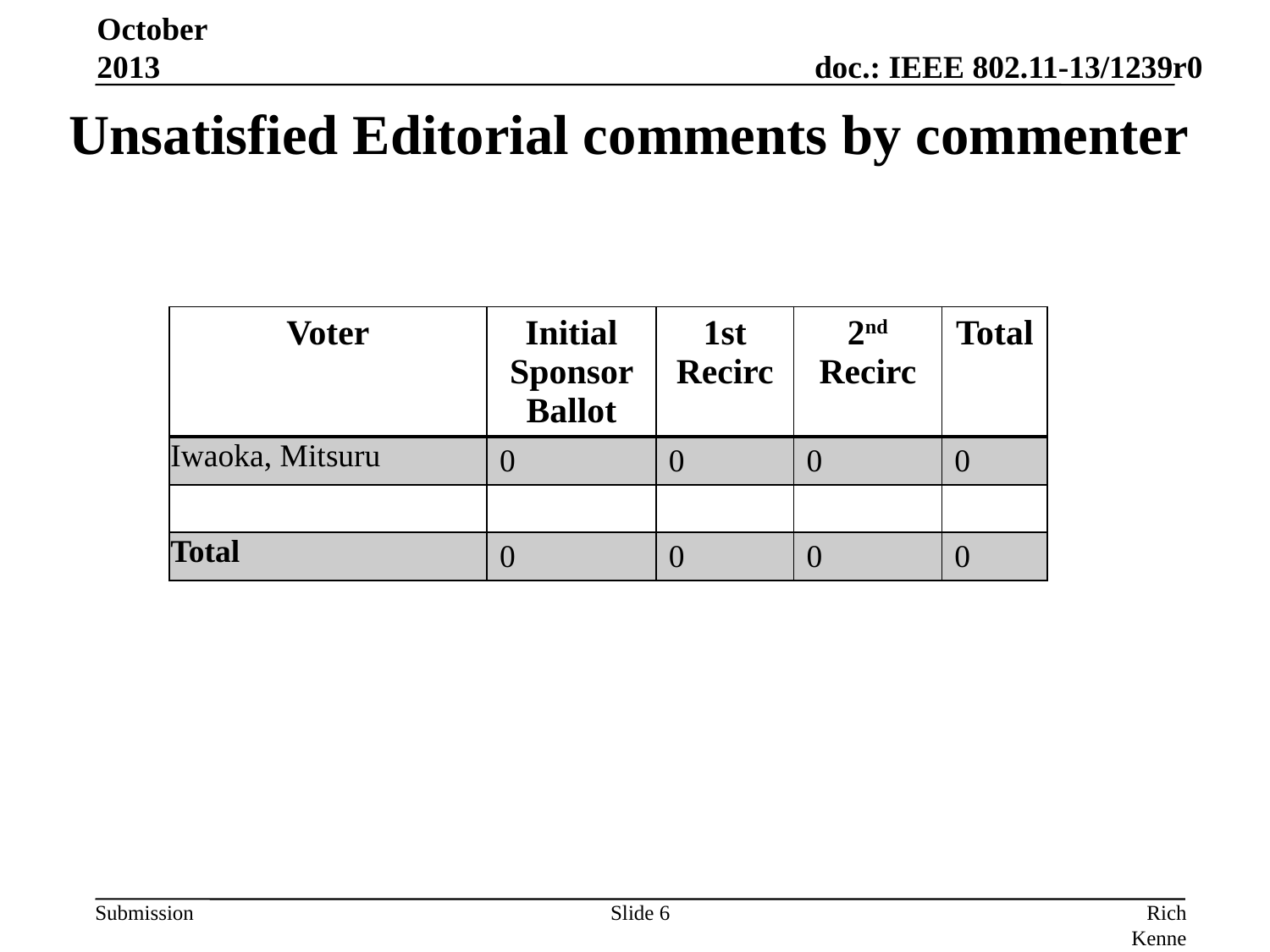

October 2013
# Unsatisfied Editorial comments by commenter
| Voter | Initial Sponsor Ballot | 1st Recirc | 2nd Recirc | Total |
| --- | --- | --- | --- | --- |
| Iwaoka, Mitsuru | 0 | 0 | 0 | 0 |
|  |  |  |  |  |
| Total | 0 | 0 | 0 | 0 |
Slide 6
Rich Kennedy (self)